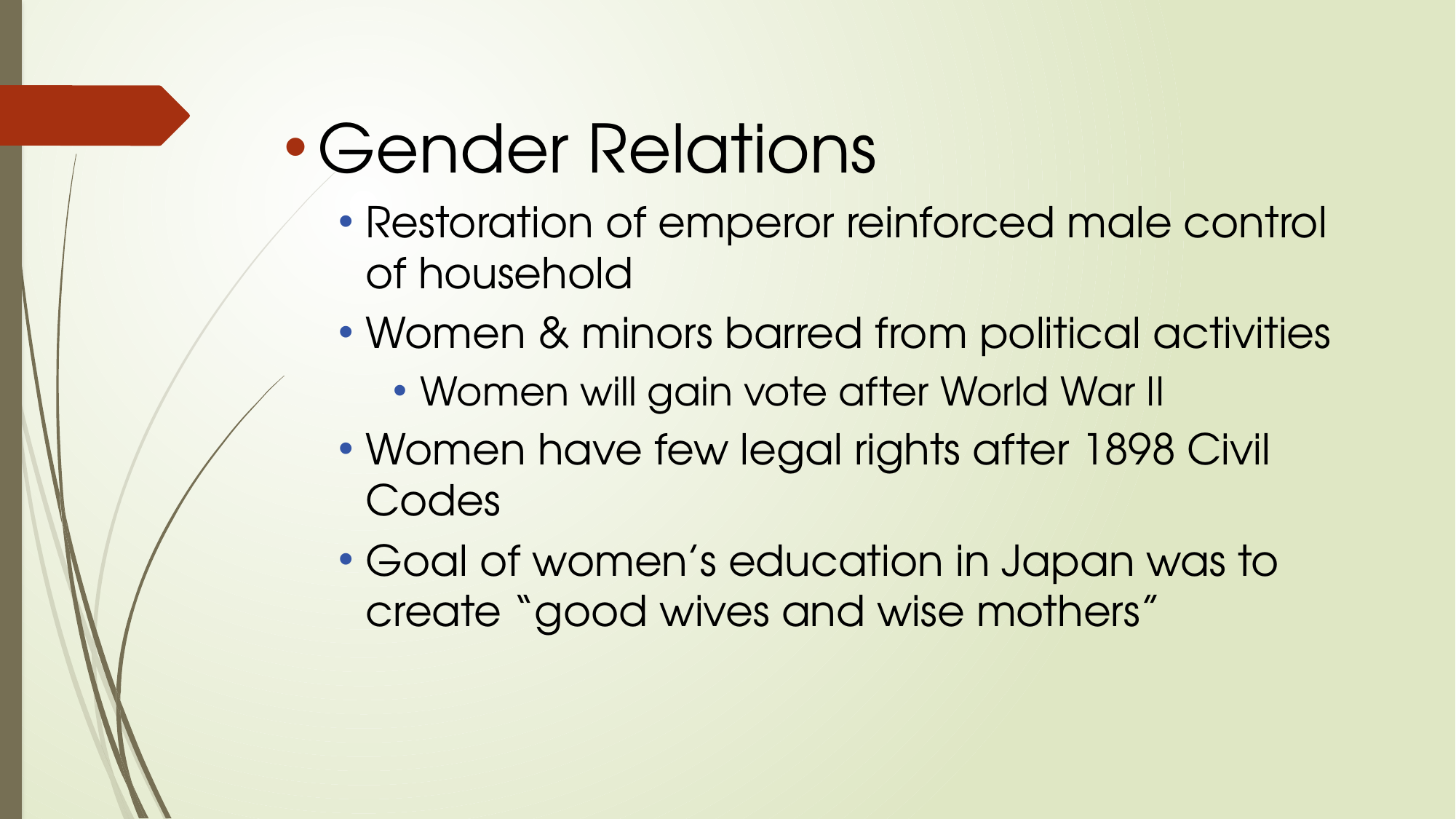

Gender Relations
Restoration of emperor reinforced male control of household
Women & minors barred from political activities
Women will gain vote after World War II
Women have few legal rights after 1898 Civil Codes
Goal of women’s education in Japan was to create “good wives and wise mothers”